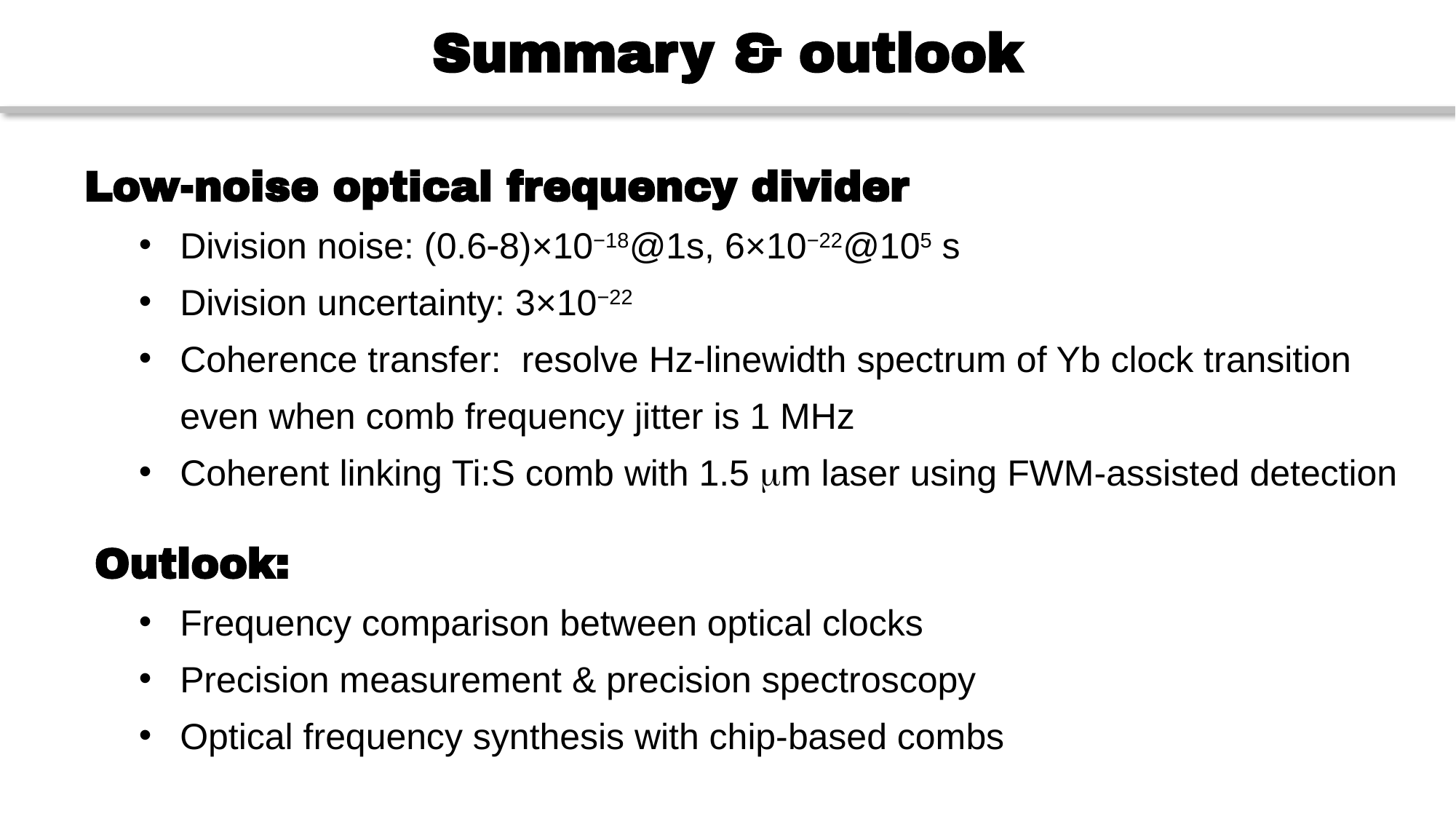

# Summary & outlook

Low-noise optical frequency divider
Division noise: (0.6−8)×10−18@1s, 6×10−22@105 s
Division uncertainty: 3×10−22
Coherence transfer:  resolve Hz-linewidth spectrum of Yb clock transition even when comb frequency jitter is 1 MHz
Coherent linking Ti:S comb with 1.5 μm laser using FWM-assisted detection
 Outlook:
Frequency comparison between optical clocks
Precision measurement & precision spectroscopy
Optical frequency synthesis with chip-based combs